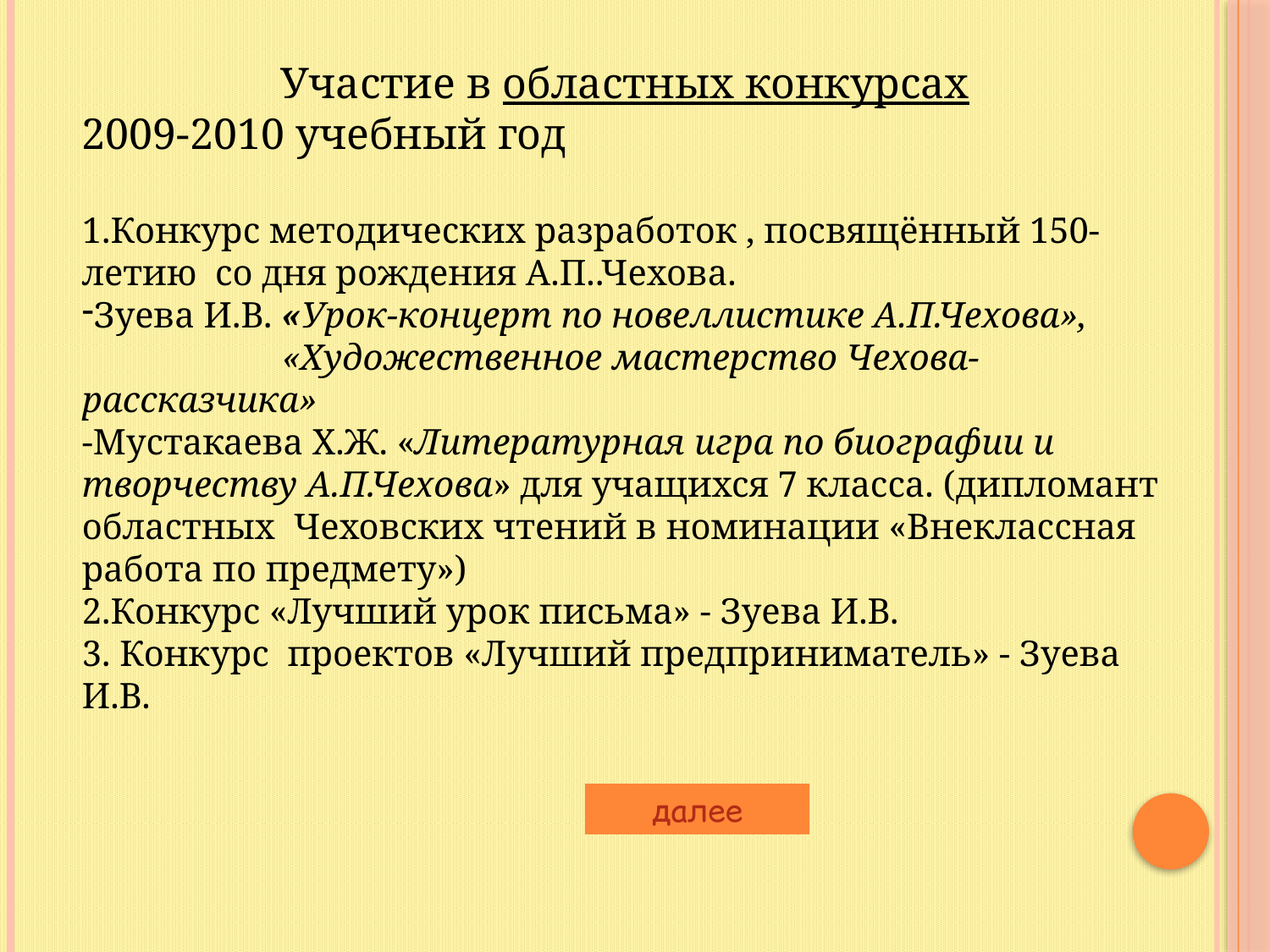

Участие в областных конкурсах
2009-2010 учебный год

1.Конкурс методических разработок , посвящённый 150-летию  со дня рождения А.П..Чехова.
Зуева И.В. «Урок-концерт по новеллистике А.П.Чехова»,
                      «Художественное мастерство Чехова-рассказчика»
-Мустакаева Х.Ж. «Литературная игра по биографии и творчеству А.П.Чехова» для учащихся 7 класса. (дипломант  областных  Чеховских чтений в номинации «Внеклассная работа по предмету»)
2.Конкурс «Лучший урок письма» - Зуева И.В.
3. Конкурс  проектов «Лучший предприниматель» - Зуева И.В.

далее